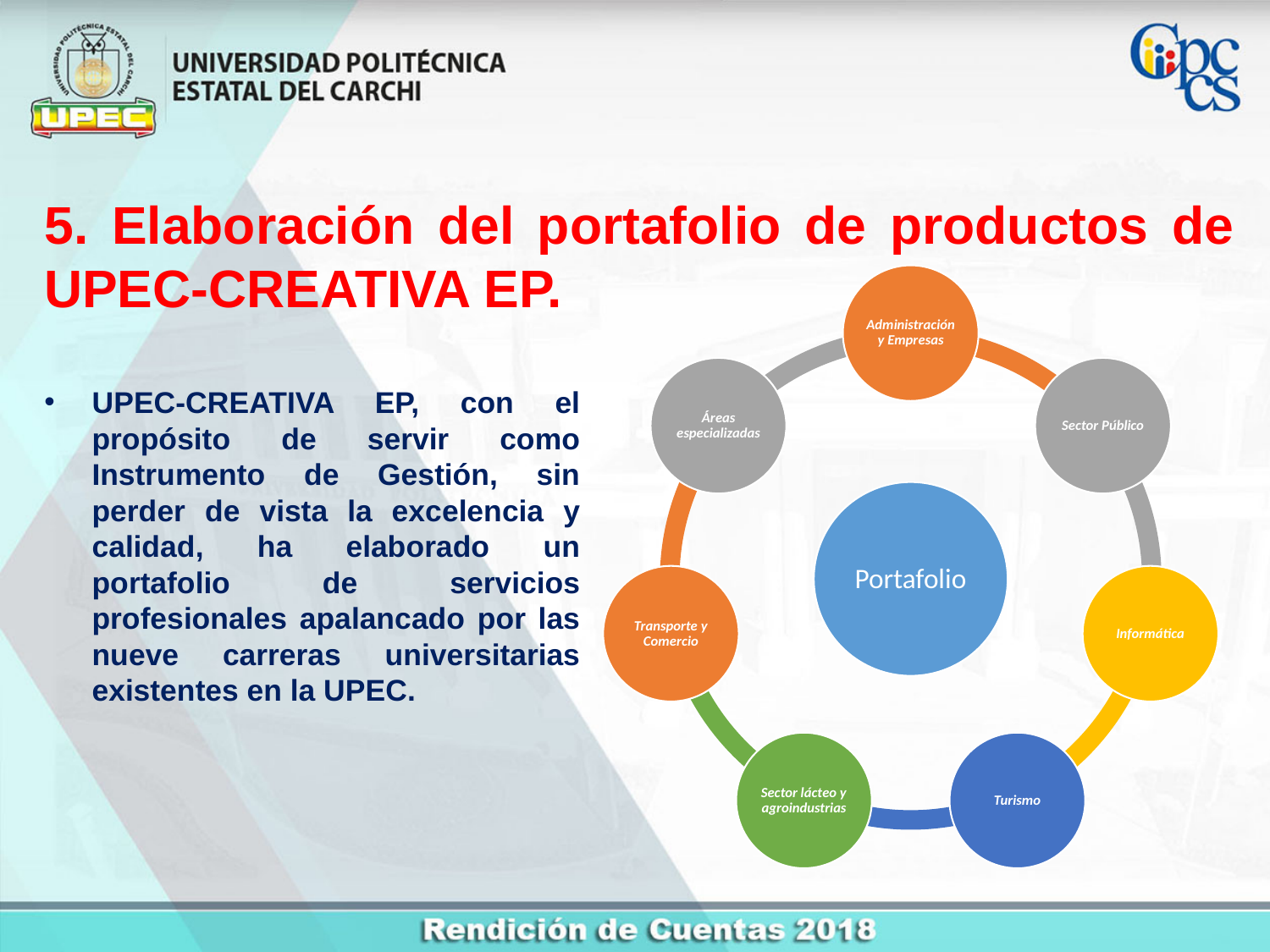

5. Elaboración del portafolio de productos de UPEC-CREATIVA EP.
Portafolio
Administración y Empresas
Sector Público
Informática
Turismo
Sector lácteo y agroindustrias
Transporte y Comercio
Áreas especializadas
UPEC-CREATIVA EP, con el propósito de servir como Instrumento de Gestión, sin perder de vista la excelencia y calidad, ha elaborado un portafolio de servicios profesionales apalancado por las nueve carreras universitarias existentes en la UPEC.